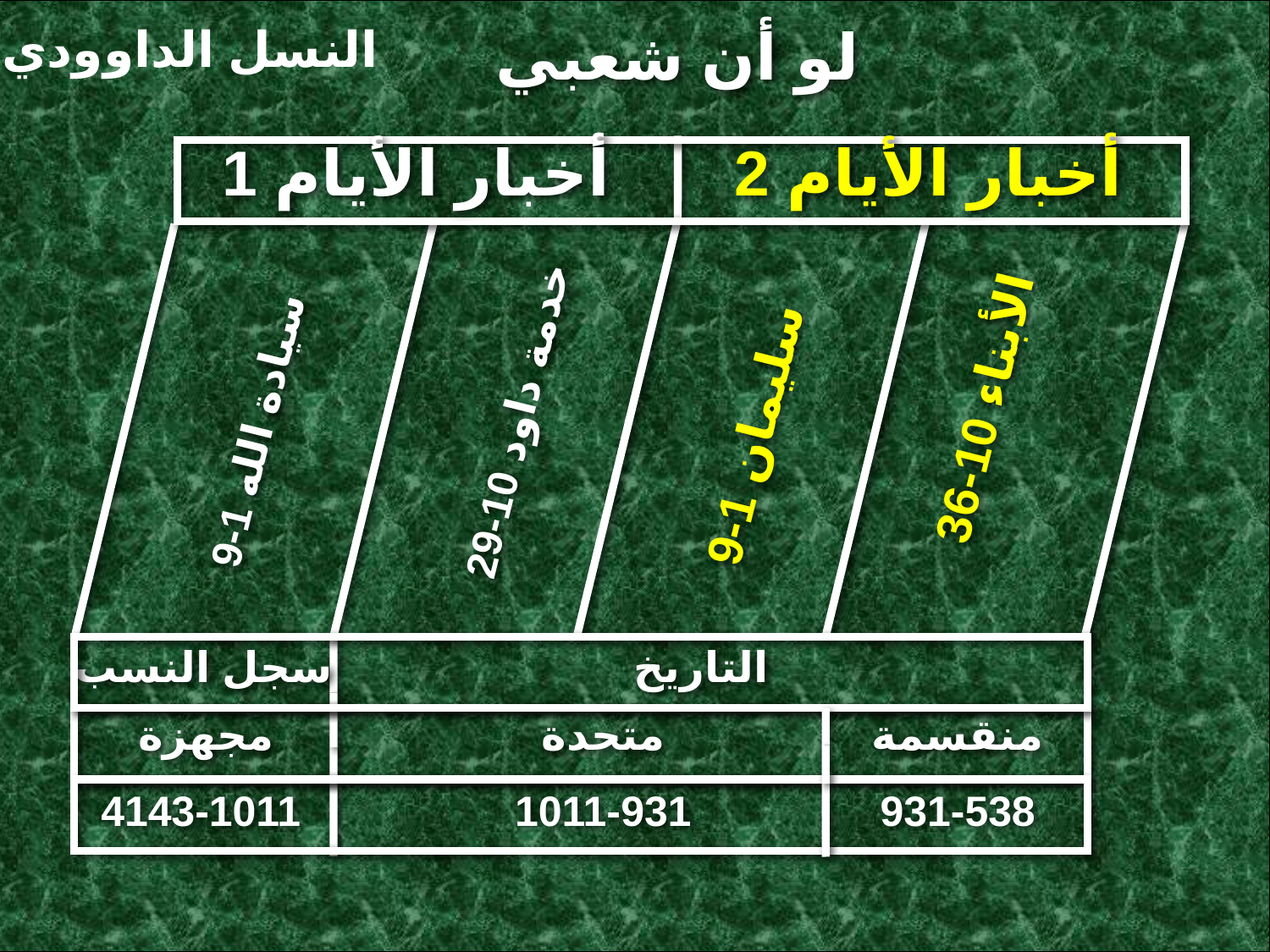

النسل الداوودي
لو أن شعبي
1 أخبار الأيام
2 أخبار الأيام

الأبناء 10-36
خدمة داود 10-29
سليمان 1-9
سيادة الله 1-9
سجل النسب
التاريخ

مجهزة
متحدة
منقسمة

4143-1011
1011-931
931-538